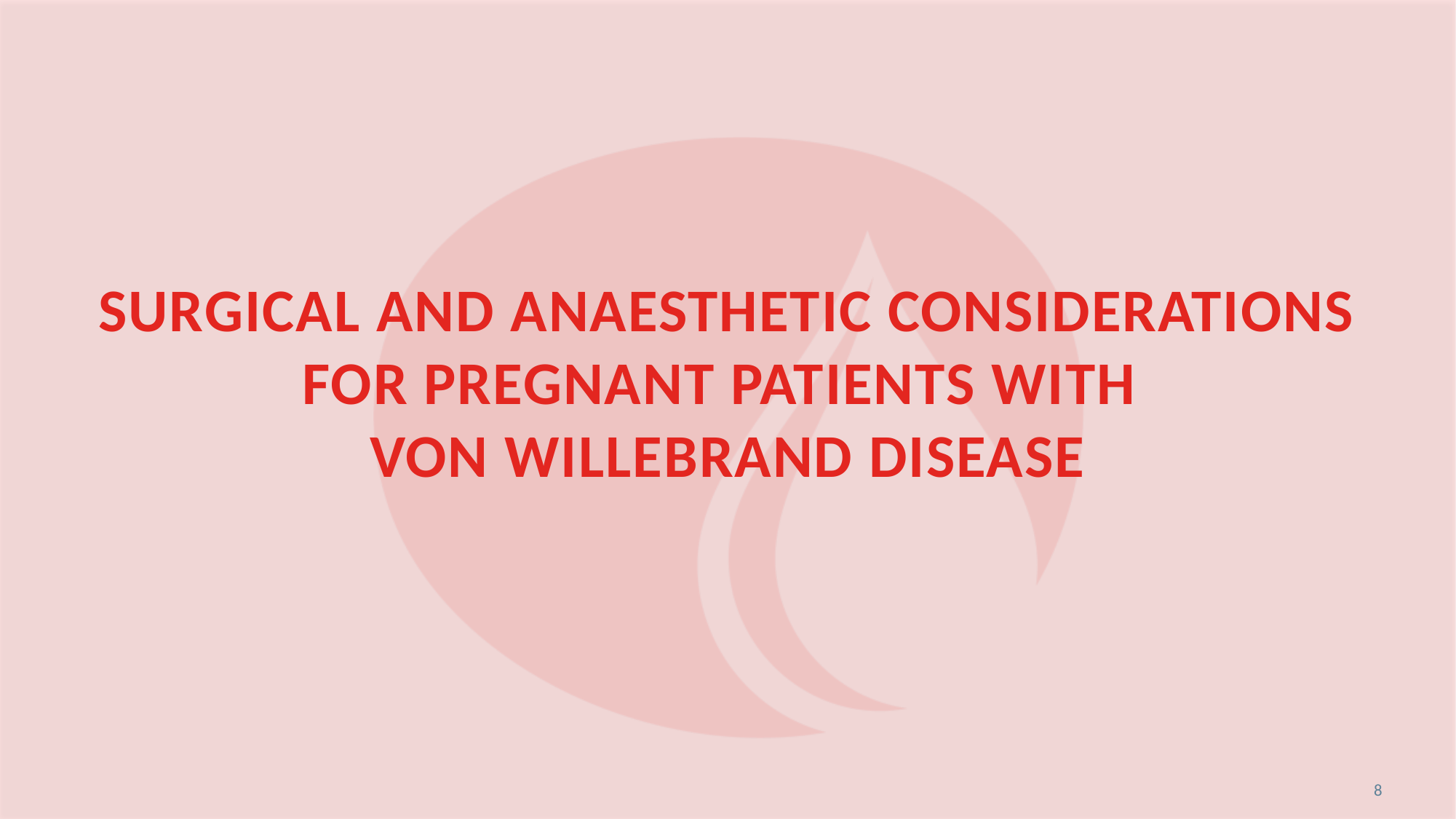

# surgical and anaesthetic Considerations for pregnant patients with von Willebrand disease
8